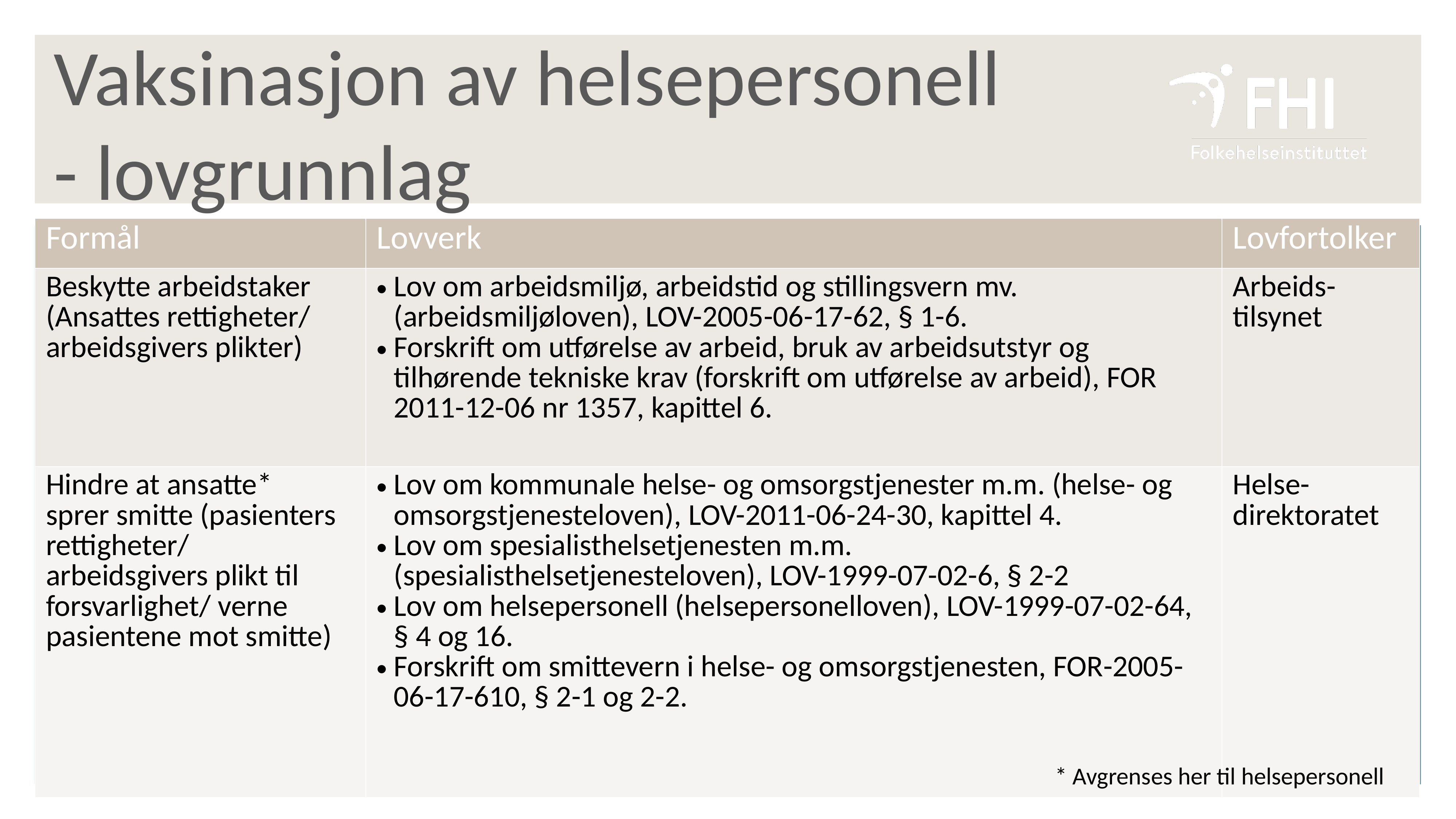

Vaksinasjon av helsepersonell
- lovgrunnlag
| Formål | Lovverk | Lovfortolker |
| --- | --- | --- |
| Beskytte arbeidstaker (Ansattes rettigheter/ arbeidsgivers plikter) | Lov om arbeidsmiljø, arbeidstid og stillingsvern mv. (arbeidsmiljøloven), LOV-2005-06-17-62, § 1-6. Forskrift om utførelse av arbeid, bruk av arbeidsutstyr og tilhørende tekniske krav (forskrift om utførelse av arbeid), FOR 2011-12-06 nr 1357, kapittel 6. | Arbeids-tilsynet |
| Hindre at ansatte\* sprer smitte (pasienters rettigheter/ arbeidsgivers plikt til forsvarlighet/ verne pasientene mot smitte) | Lov om kommunale helse- og omsorgstjenester m.m. (helse- og omsorgstjenesteloven), LOV-2011-06-24-30, kapittel 4. Lov om spesialisthelsetjenesten m.m. (spesialisthelsetjenesteloven), LOV-1999-07-02-6, § 2-2 Lov om helsepersonell (helsepersonelloven), LOV-1999-07-02-64, § 4 og 16. Forskrift om smittevern i helse- og omsorgstjenesten, FOR-2005-06-17-610, § 2-1 og 2-2. | Helse-direktoratet |

* Avgrenses her til helsepersonell